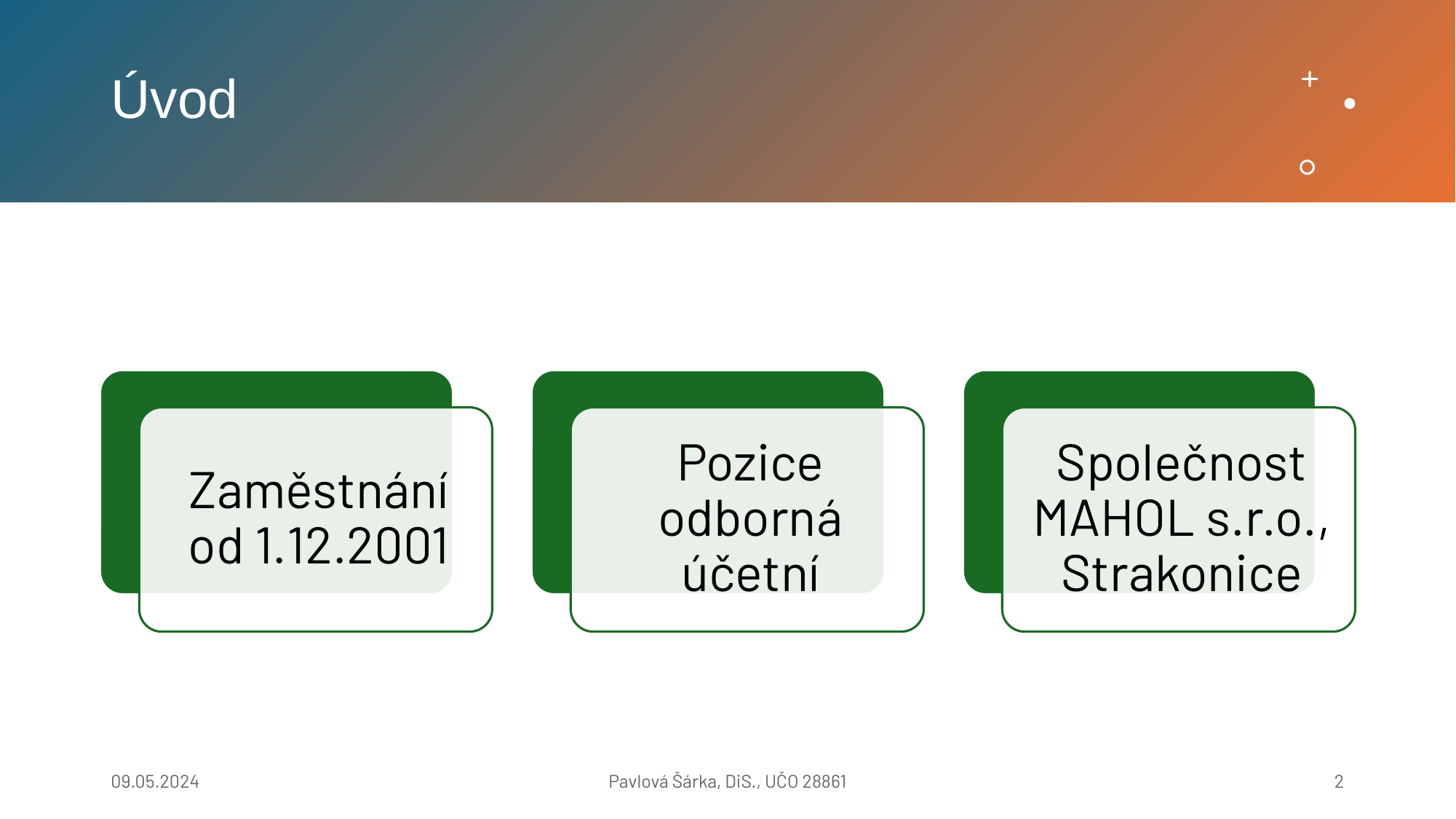

# Úvod

Zaměstnání od 1.12.2001
Pozice odborná účetní
Společnost MAHOL s.r.o., Strakonice
09.05.2024
Pavlová Šárka, DiS., UČO 28861
2